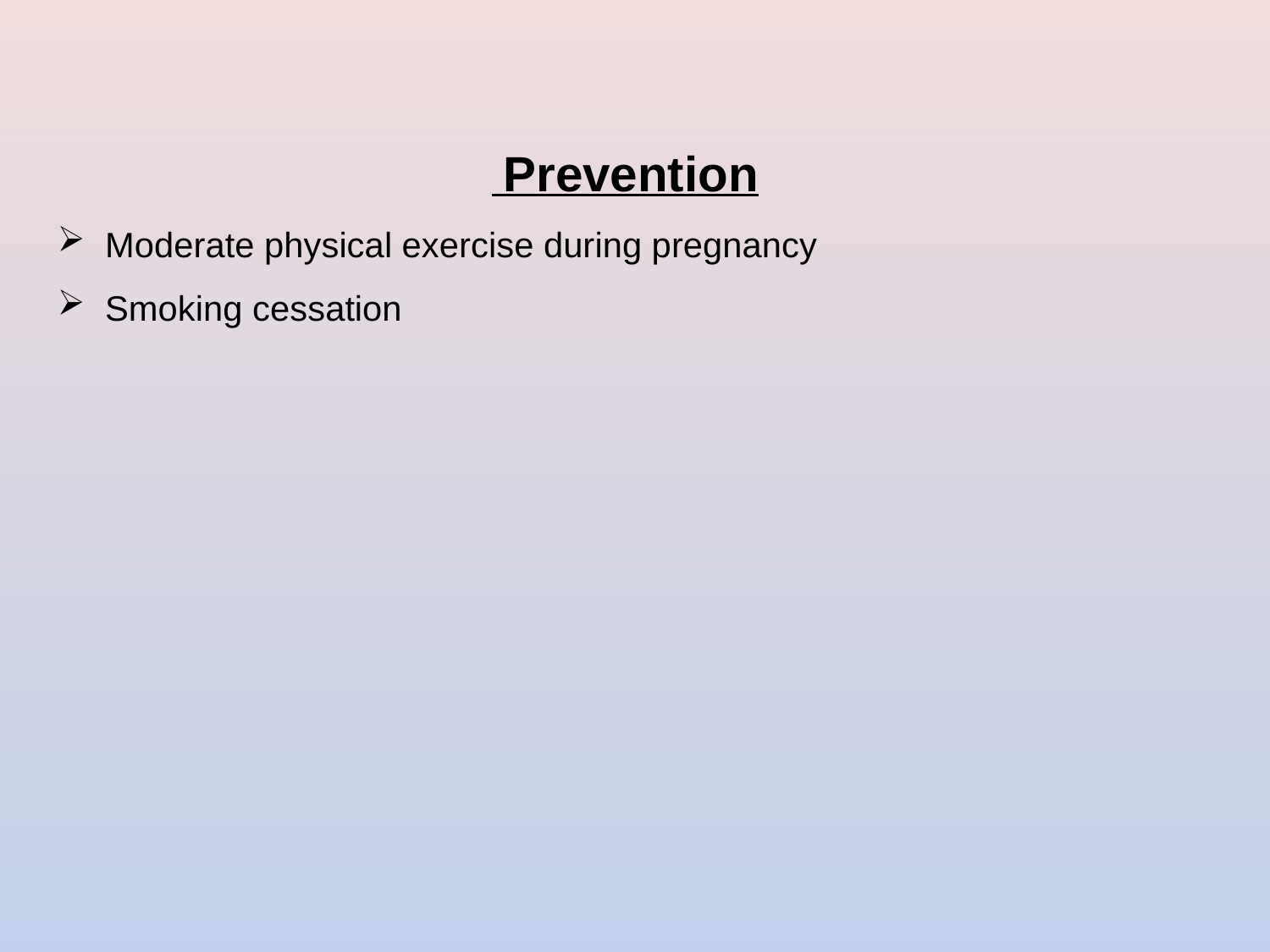

Prevention
Moderate physical exercise during pregnancy
Smoking cessation